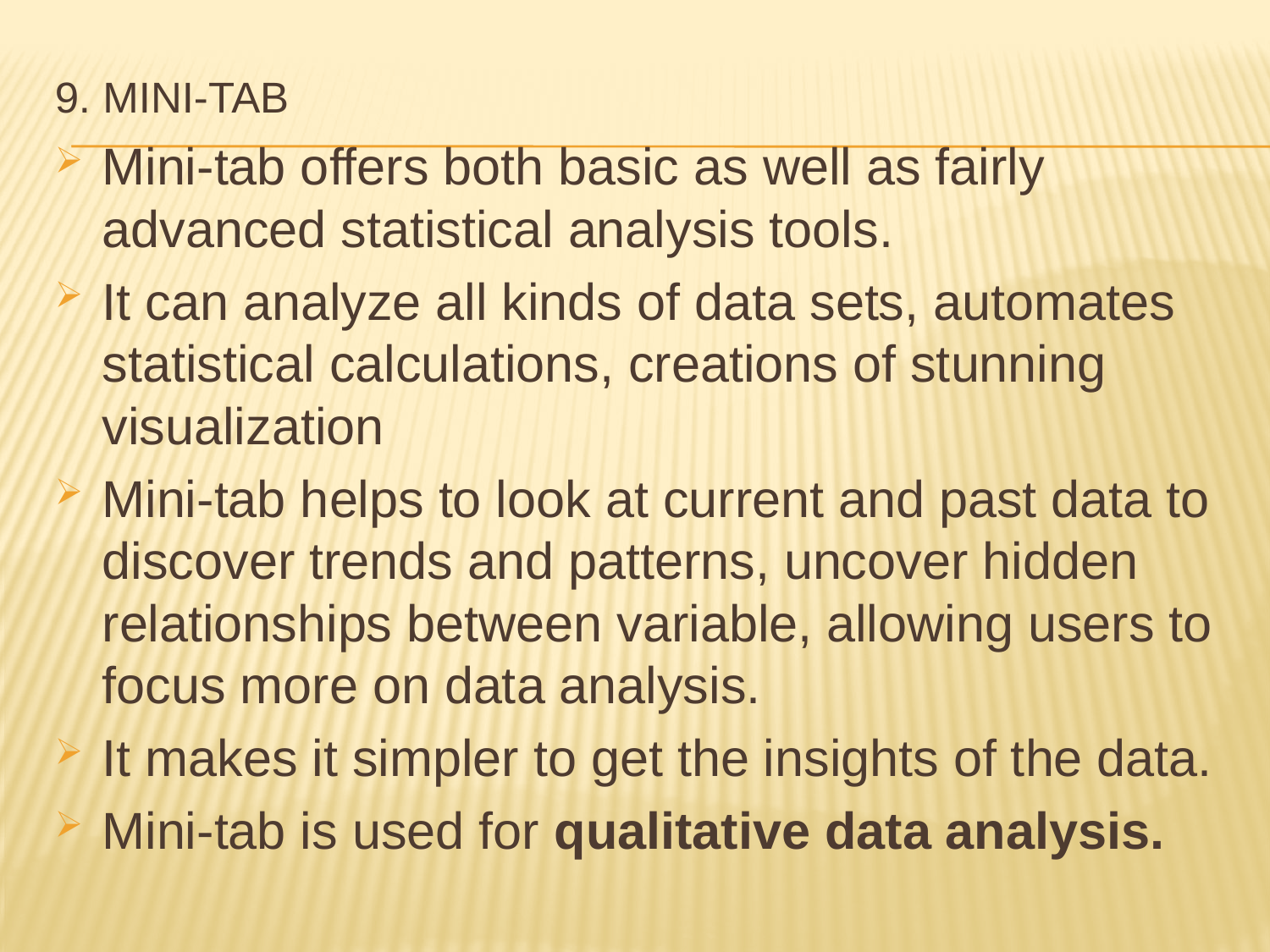

# 9. Mini-tab
Mini-tab offers both basic as well as fairly advanced statistical analysis tools.
It can analyze all kinds of data sets, automates statistical calculations, creations of stunning visualization
Mini-tab helps to look at current and past data to discover trends and patterns, uncover hidden relationships between variable, allowing users to focus more on data analysis.
It makes it simpler to get the insights of the data.
Mini-tab is used for qualitative data analysis.